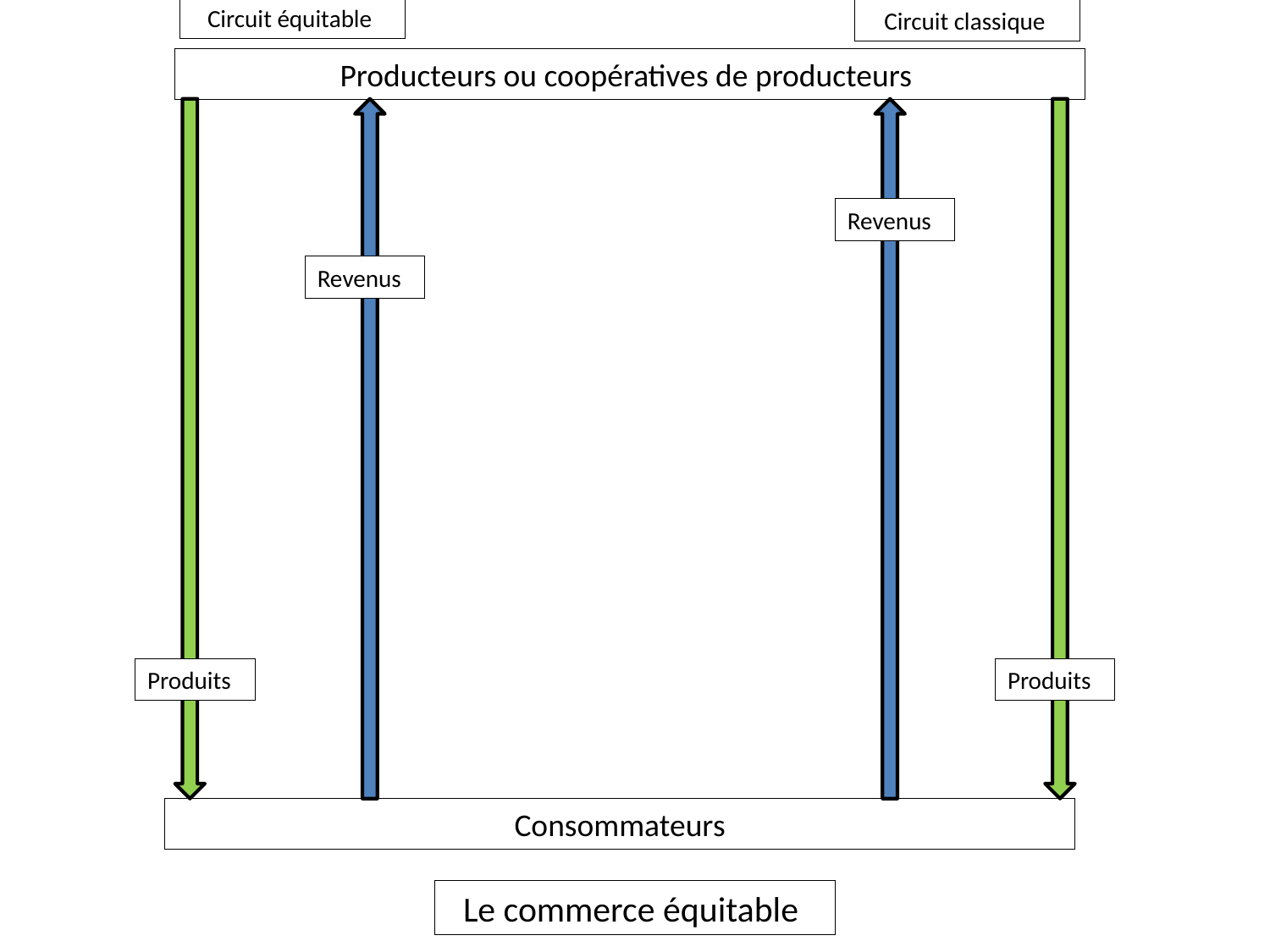

Circuit équitable
Circuit classique
Producteurs ou coopératives de producteurs

Revenus
Revenus
Produits
Produits
Consommateurs
Le commerce équitable